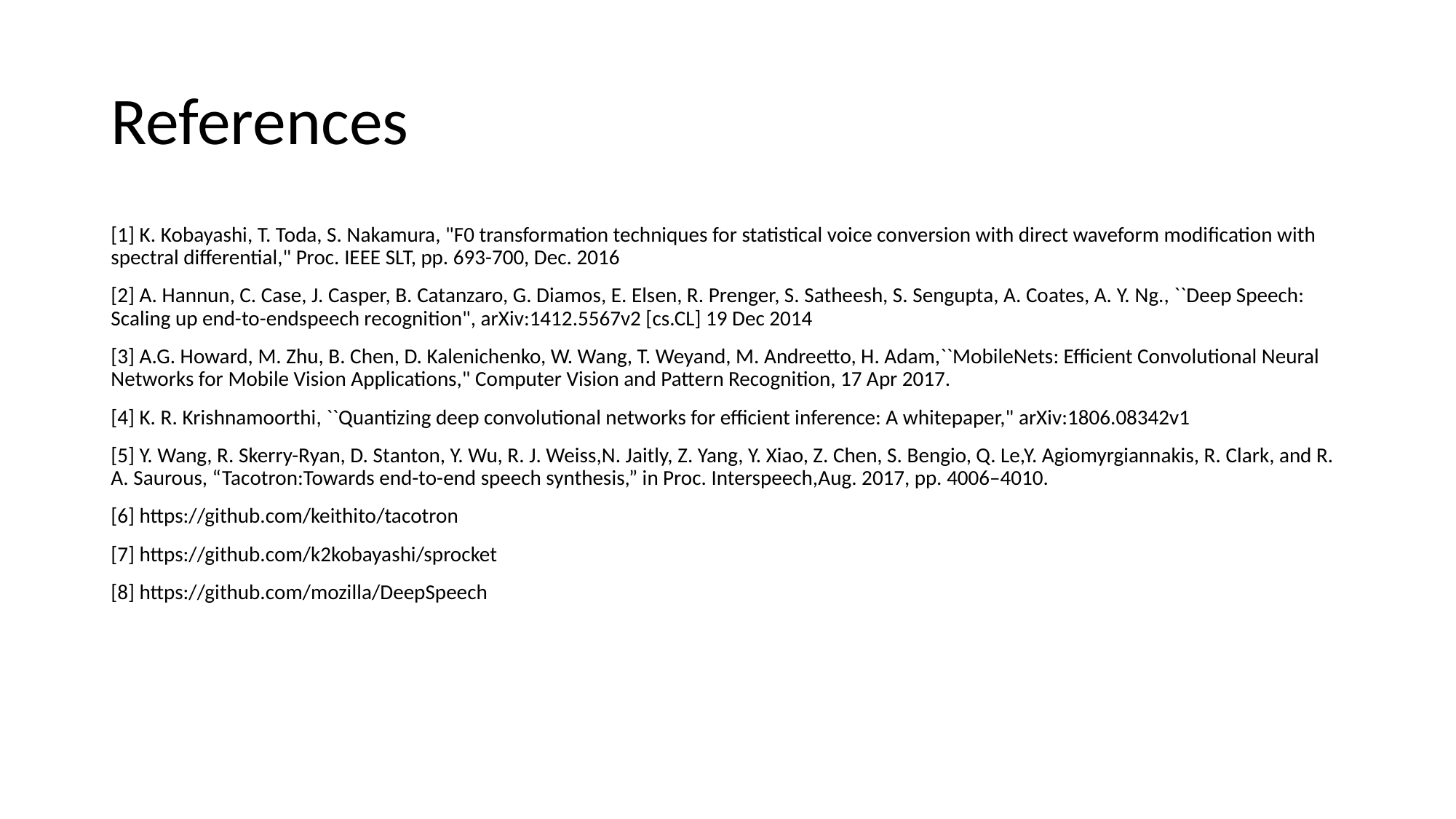

# References
[1] K. Kobayashi, T. Toda, S. Nakamura, "F0 transformation techniques for statistical voice conversion with direct waveform modification with spectral differential," Proc. IEEE SLT, pp. 693-700, Dec. 2016
[2] A. Hannun, C. Case, J. Casper, B. Catanzaro, G. Diamos, E. Elsen, R. Prenger, S. Satheesh, S. Sengupta, A. Coates, A. Y. Ng., ``Deep Speech: Scaling up end-to-endspeech recognition", arXiv:1412.5567v2 [cs.CL] 19 Dec 2014
[3] A.G. Howard, M. Zhu, B. Chen, D. Kalenichenko, W. Wang, T. Weyand, M. Andreetto, H. Adam,``MobileNets: Efficient Convolutional Neural Networks for Mobile Vision Applications," Computer Vision and Pattern Recognition, 17 Apr 2017.
[4] K. R. Krishnamoorthi, ``Quantizing deep convolutional networks for efficient inference: A whitepaper," arXiv:1806.08342v1
[5] Y. Wang, R. Skerry-Ryan, D. Stanton, Y. Wu, R. J. Weiss,N. Jaitly, Z. Yang, Y. Xiao, Z. Chen, S. Bengio, Q. Le,Y. Agiomyrgiannakis, R. Clark, and R. A. Saurous, “Tacotron:Towards end-to-end speech synthesis,” in Proc. Interspeech,Aug. 2017, pp. 4006–4010.
[6] https://github.com/keithito/tacotron
[7] https://github.com/k2kobayashi/sprocket
[8] https://github.com/mozilla/DeepSpeech